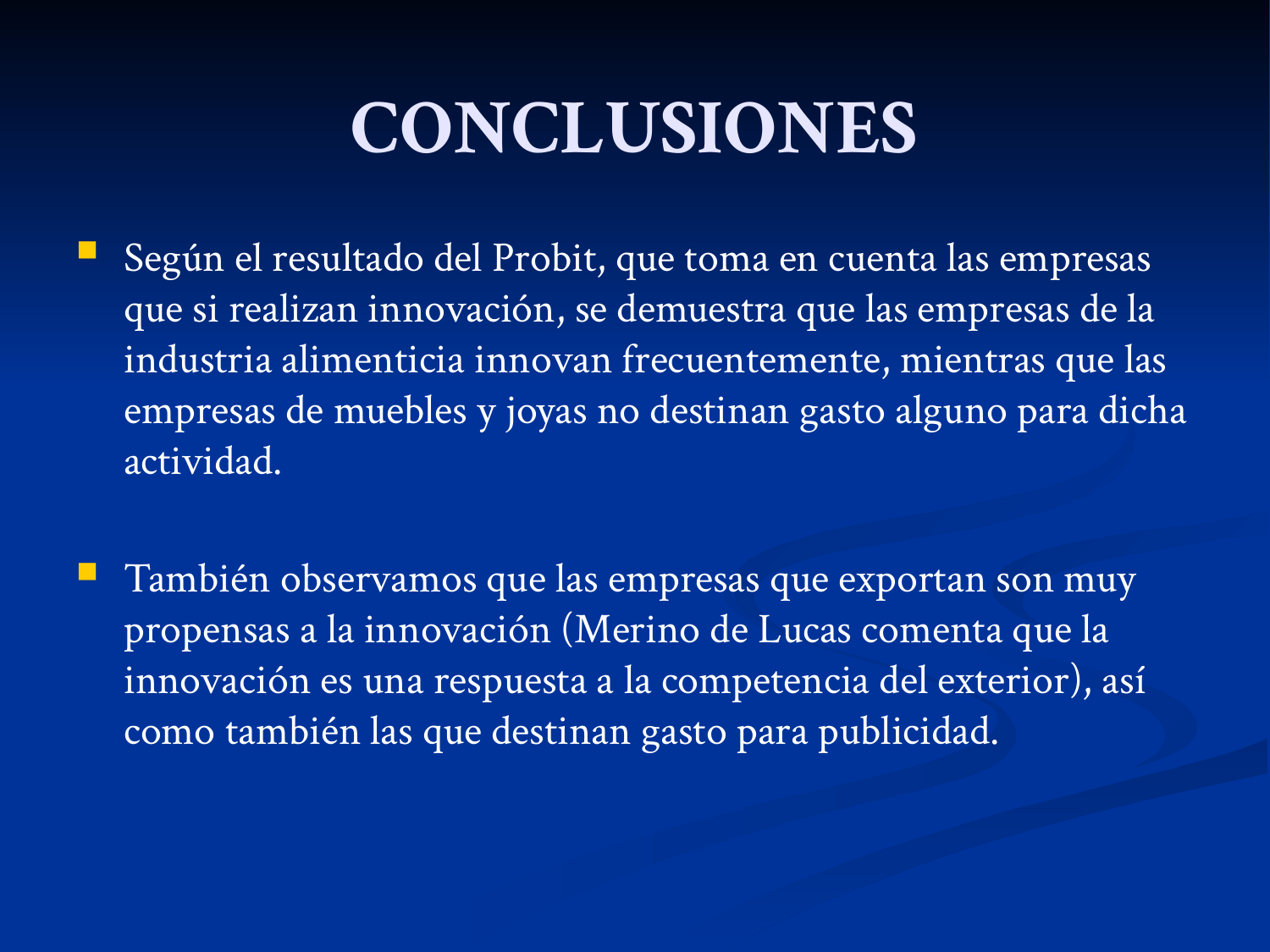

# CONCLUSIONES
Según el resultado del Probit, que toma en cuenta las empresas que si realizan innovación, se demuestra que las empresas de la industria alimenticia innovan frecuentemente, mientras que las empresas de muebles y joyas no destinan gasto alguno para dicha actividad.

También observamos que las empresas que exportan son muy propensas a la innovación (Merino de Lucas comenta que la innovación es una respuesta a la competencia del exterior), así como también las que destinan gasto para publicidad.